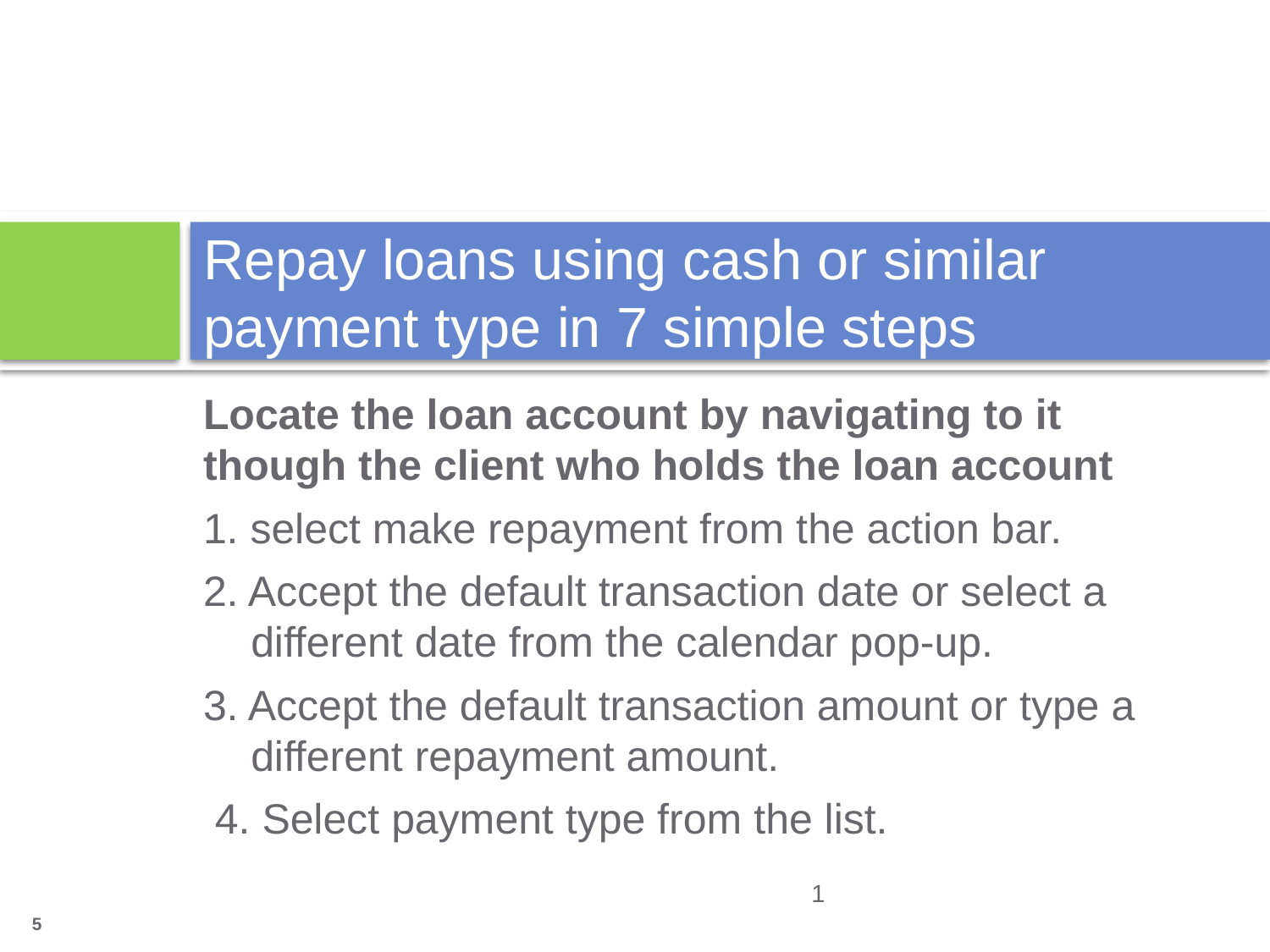

# Repay loans using cash or similar payment type in 7 simple steps
Locate the loan account by navigating to it though the client who holds the loan account
1. select make repayment from the action bar.
2. Accept the default transaction date or select a different date from the calendar pop-up.
3. Accept the default transaction amount or type a different repayment amount.
 4. Select payment type from the list.

1